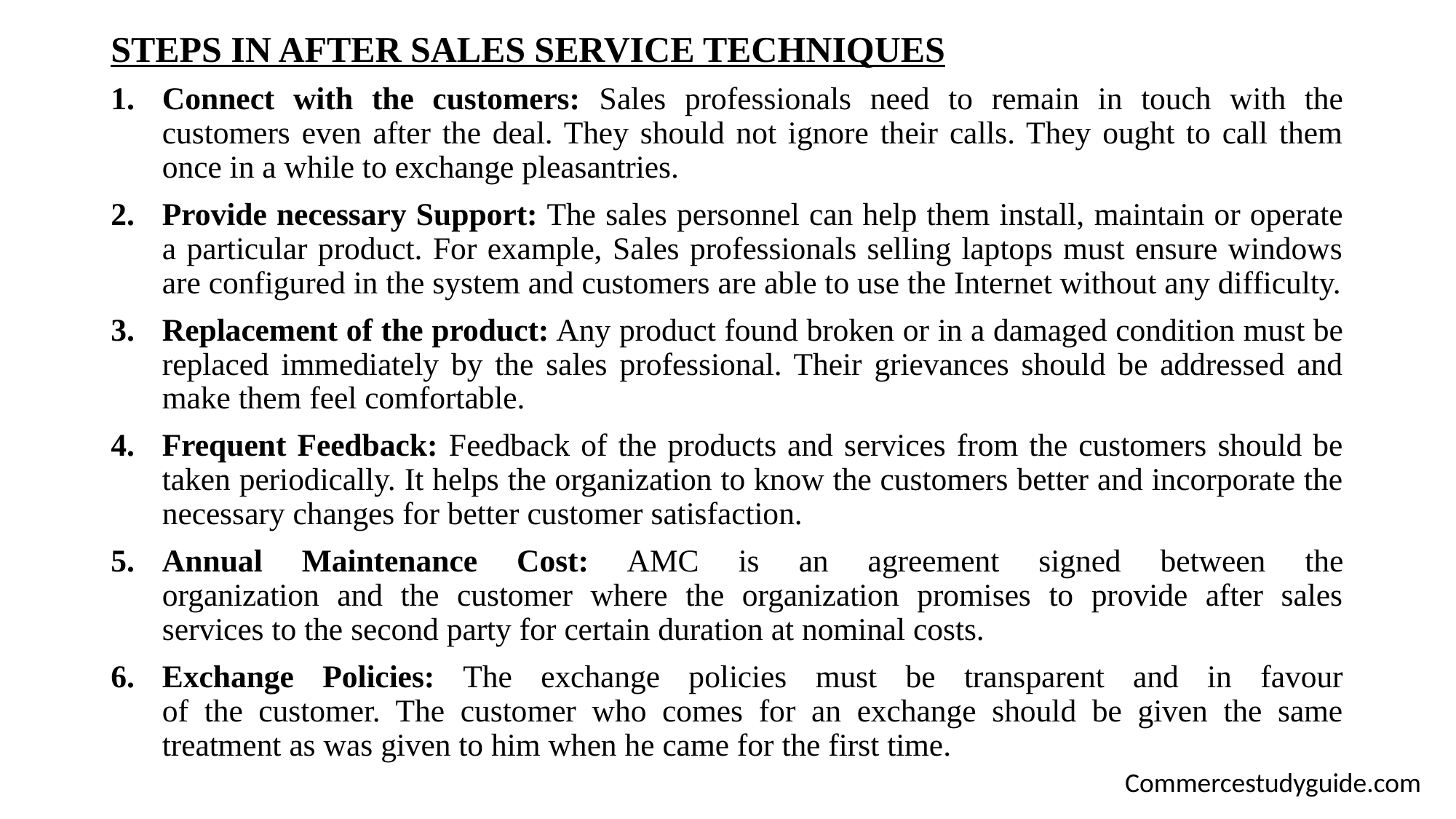

# STEPS IN AFTER SALES SERVICE TECHNIQUES
Connect with the customers: Sales professionals need to remain in touch with the
customers even after the deal. They should not ignore their calls. They ought to call them once in a while to exchange pleasantries.
Provide necessary Support: The sales personnel can help them install, maintain or operate a particular product. For example, Sales professionals selling laptops must ensure windows are configured in the system and customers are able to use the Internet without any difficulty.
Replacement of the product: Any product found broken or in a damaged condition must be replaced immediately by the sales professional. Their grievances should be addressed and make them feel comfortable.
Frequent Feedback: Feedback of the products and services from the customers should be taken periodically. It helps the organization to know the customers better and incorporate the necessary changes for better customer satisfaction.
Annual Maintenance Cost: AMC is an agreement signed between the
organization and the customer where the organization promises to provide after sales services to the second party for certain duration at nominal costs.
Exchange Policies: The exchange policies must be transparent and in favour
of the customer. The customer who comes for an exchange should be given the same treatment as was given to him when he came for the first time.
Commercestudyguide.com